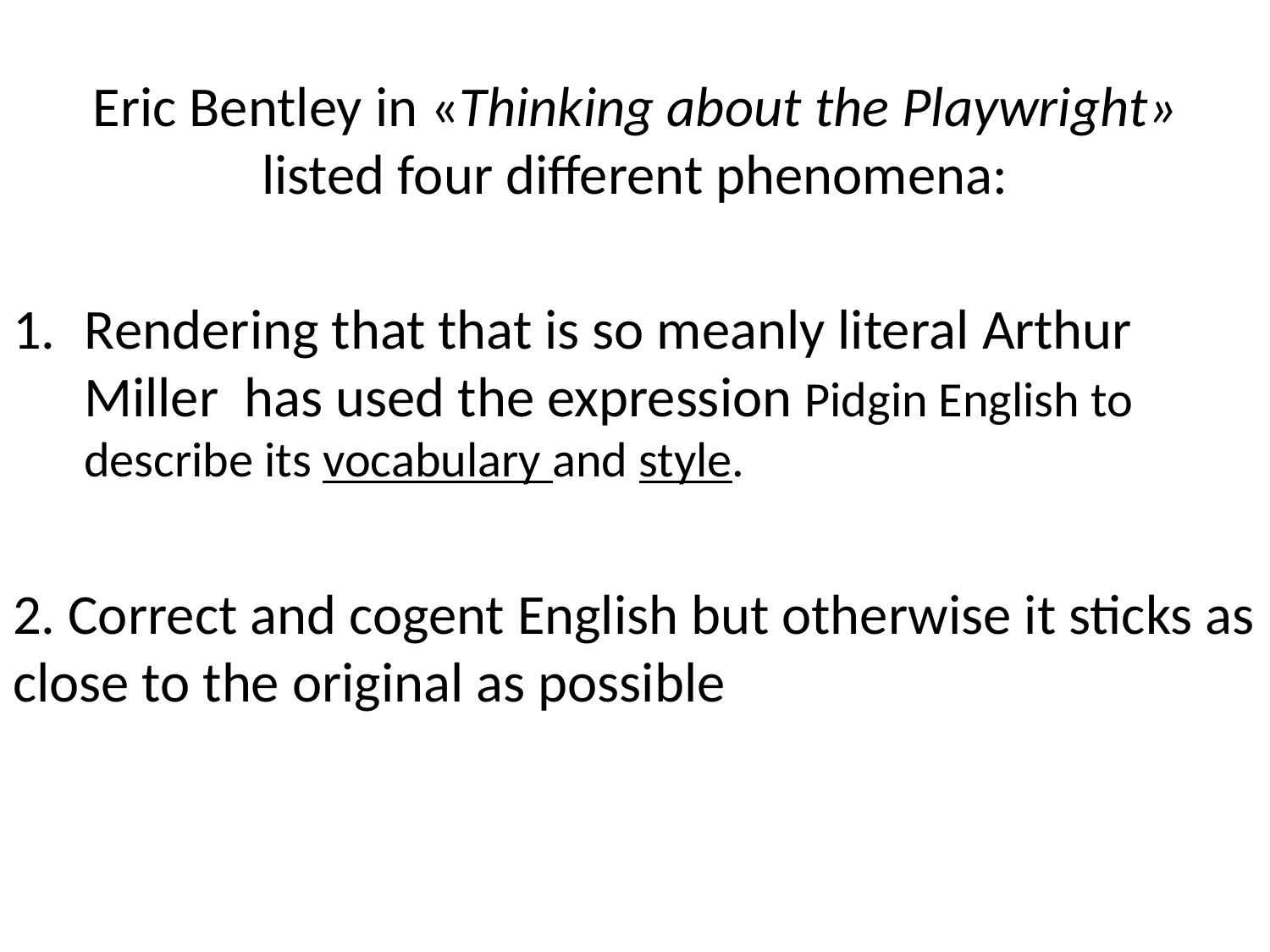

# Eric Bentley in «Thinking about the Playwright» listed four different phenomena:
Rendering that that is so meanly literal Arthur Miller  has used the expression Pidgin English to describe its vocabulary and style.

2. Correct and cogent English but otherwise it sticks as close to the original as possible